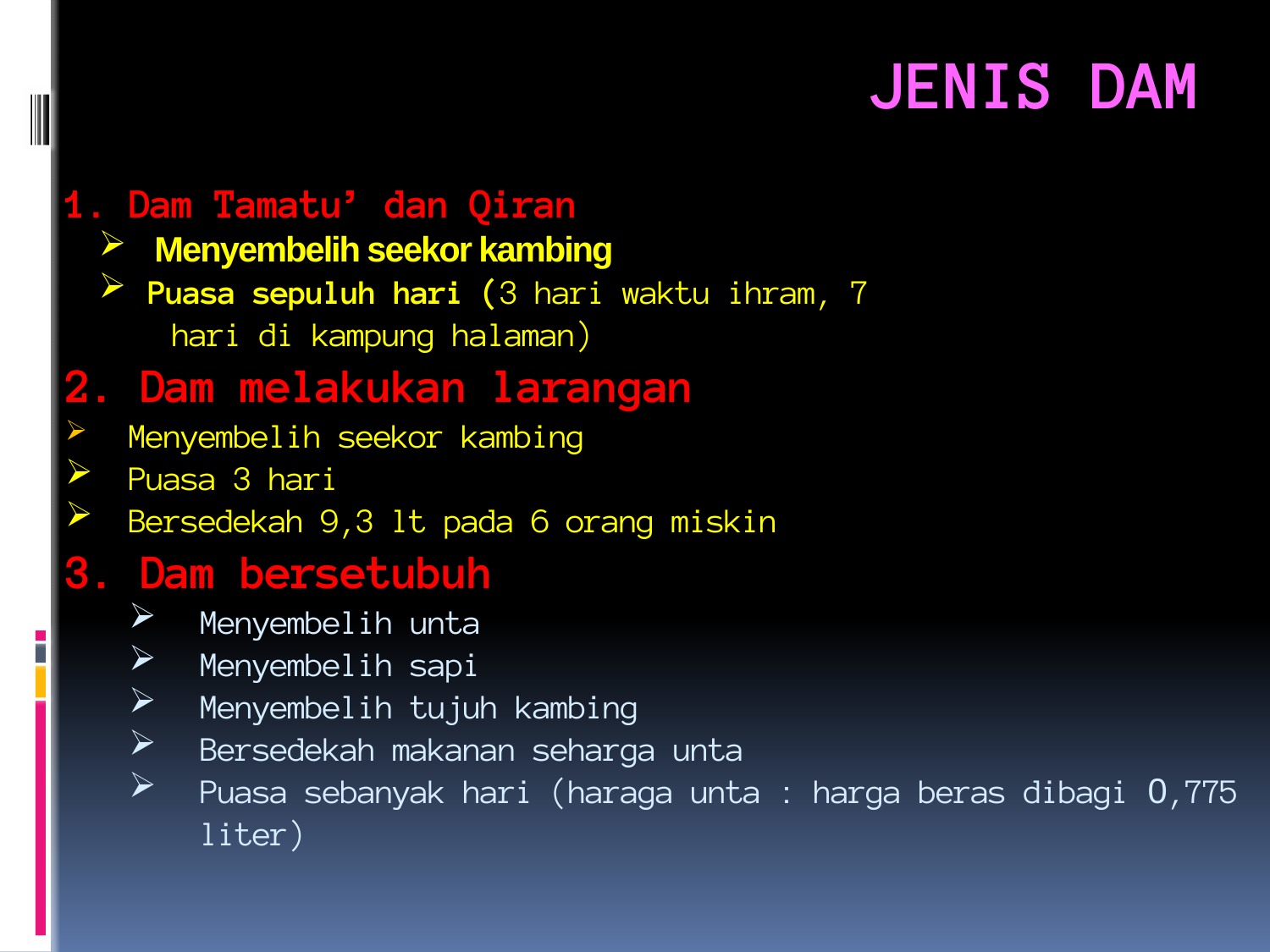

# JENIS DAM
1. Dam Tamatu’ dan Qiran
   Menyembelih seekor kambing
 Puasa sepuluh hari (3 hari waktu ihram, 7
      hari di kampung halaman)
2. Dam melakukan larangan
 	Menyembelih seekor kambing
 	Puasa 3 hari
 	Bersedekah 9,3 lt pada 6 orang miskin
3. Dam bersetubuh
Menyembelih unta
Menyembelih sapi
Menyembelih tujuh kambing
Bersedekah makanan seharga unta
Puasa sebanyak hari (haraga unta : harga beras dibagi 0,775 liter)